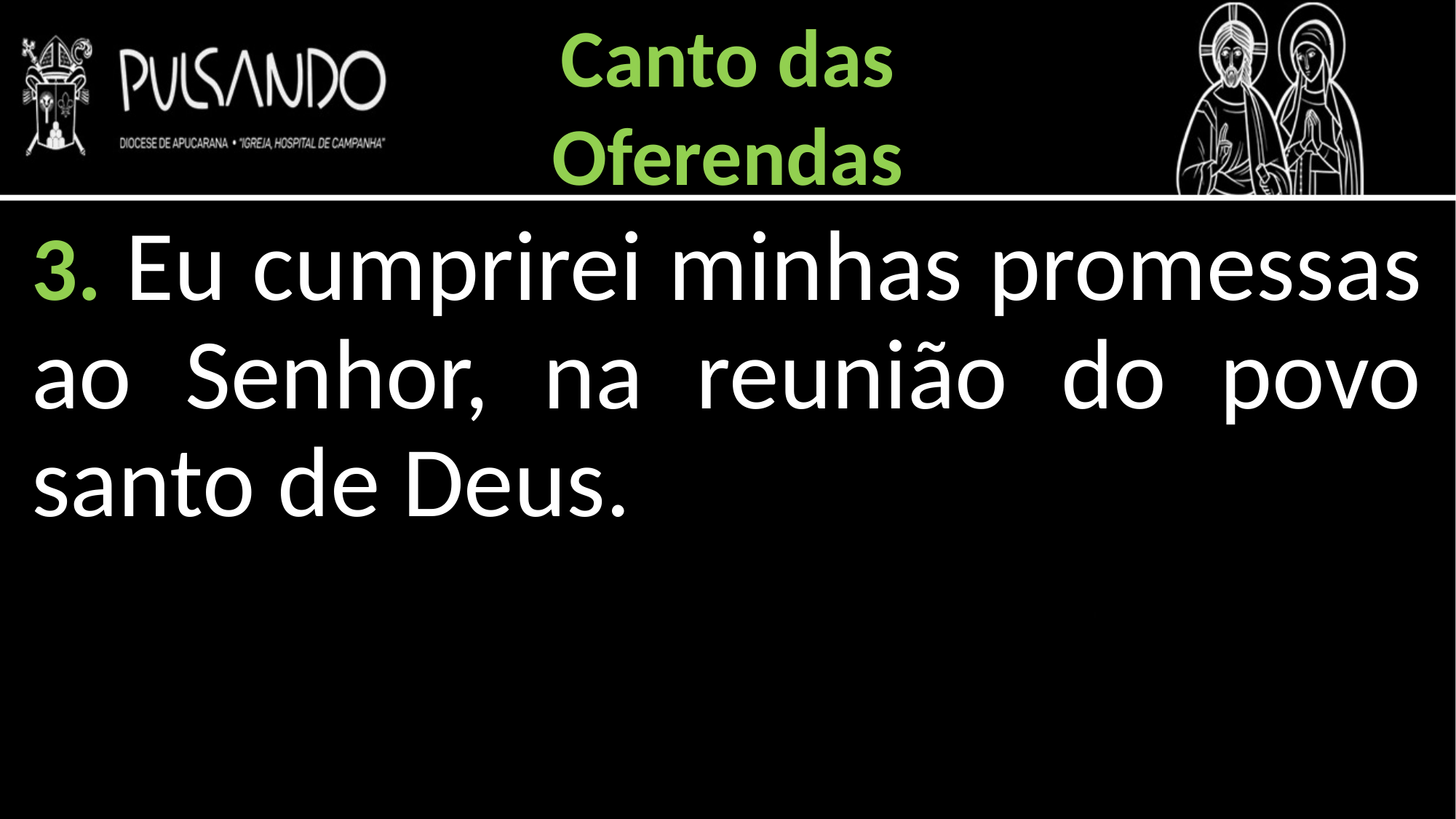

Canto das
Oferendas
3. Eu cumprirei minhas promessas ao Senhor, na reunião do povo santo de Deus.